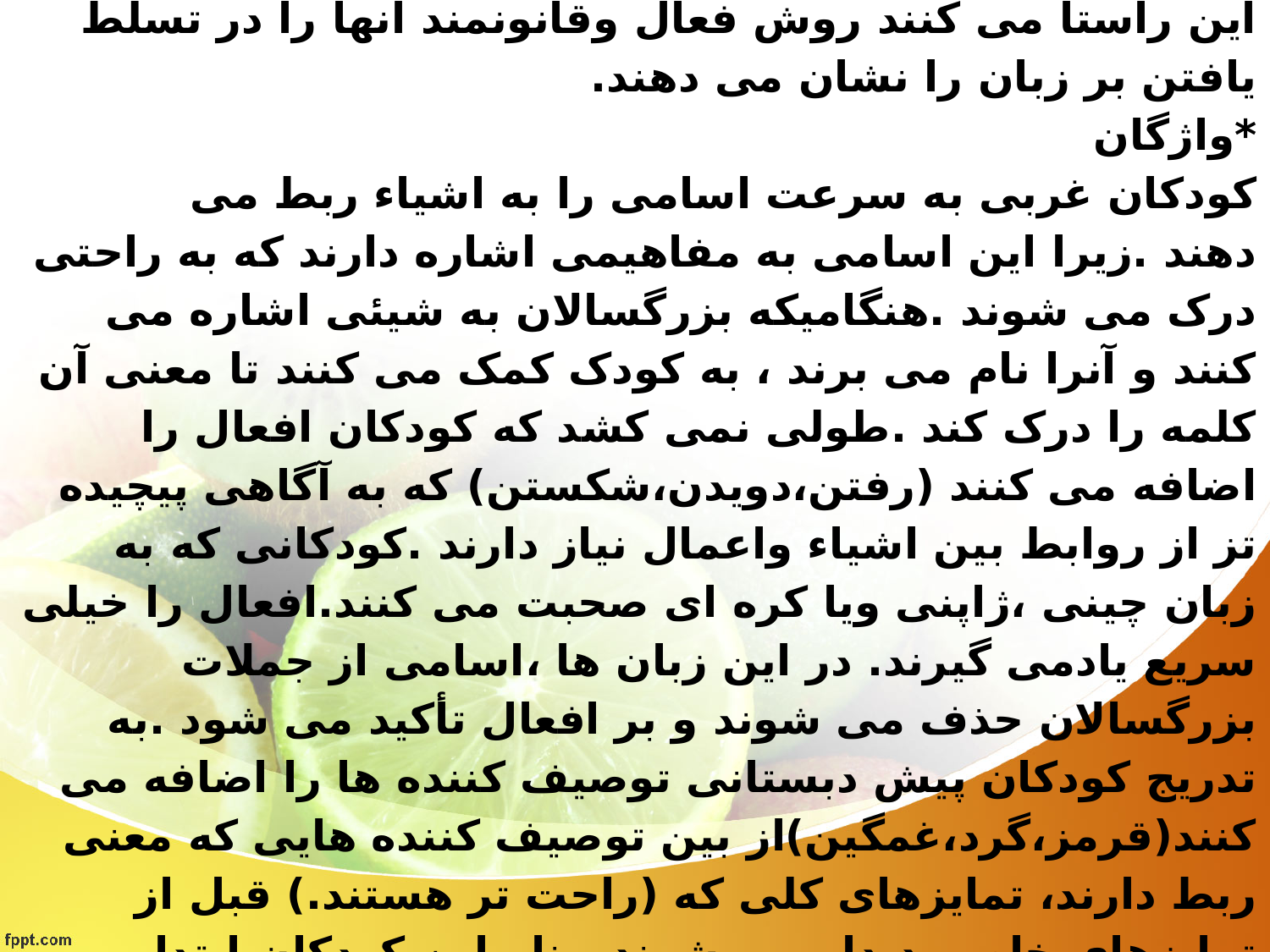

# *رشد زبان کودکان بین2تا6 سالگی در زبان پیشرفت اساسی می کنند؛پیشرفت  های چشمگیر کودکان به علاوه اشتباهاتی که در این راستا می کنند روش فعال وقانونمند آنها را در تسلط یافتن بر زبان را نشان می دهند. *واژگان کودکان غربی به سرعت اسامی را به اشیاء ربط می دهند .زیرا این اسامی به مفاهیمی اشاره دارند که به راحتی درک می شوند .هنگامیکه بزرگسالان به شیئی اشاره می کنند و آنرا نام می برند ، به کودک کمک می کنند تا معنی آن کلمه را درک کند .طولی نمی کشد که کودکان افعال را اضافه می کنند (رفتن،دویدن،شکستن) که به آگاهی پیچیده تز از روابط بین اشیاء واعمال نیاز دارند .کودکانی که به زبان چینی ،ژاپنی ویا کره ای صحبت می کنند.افعال را خیلی سریع یادمی گیرند. در این زبان ها ،اسامی از جملات بزرگسالان حذف می شوند و بر افعال تأکید می شود .به تدریج کودکان پیش دبستانی توصیف کننده ها را اضافه می کنند(قرمز،گرد،غمگین)از بین توصیف کننده هایی که معنی ربط دارند، تمایزهای کلی که (راحت تر هستند.) قبل از تمایزهای خاص پدیدار می شوند .بنابراین کودکان ابتدا «بزرگ-کوچک وبعد بلند –کوتاه-بالا-پایین ، وپهن –باریک را اکتساب می کنند.